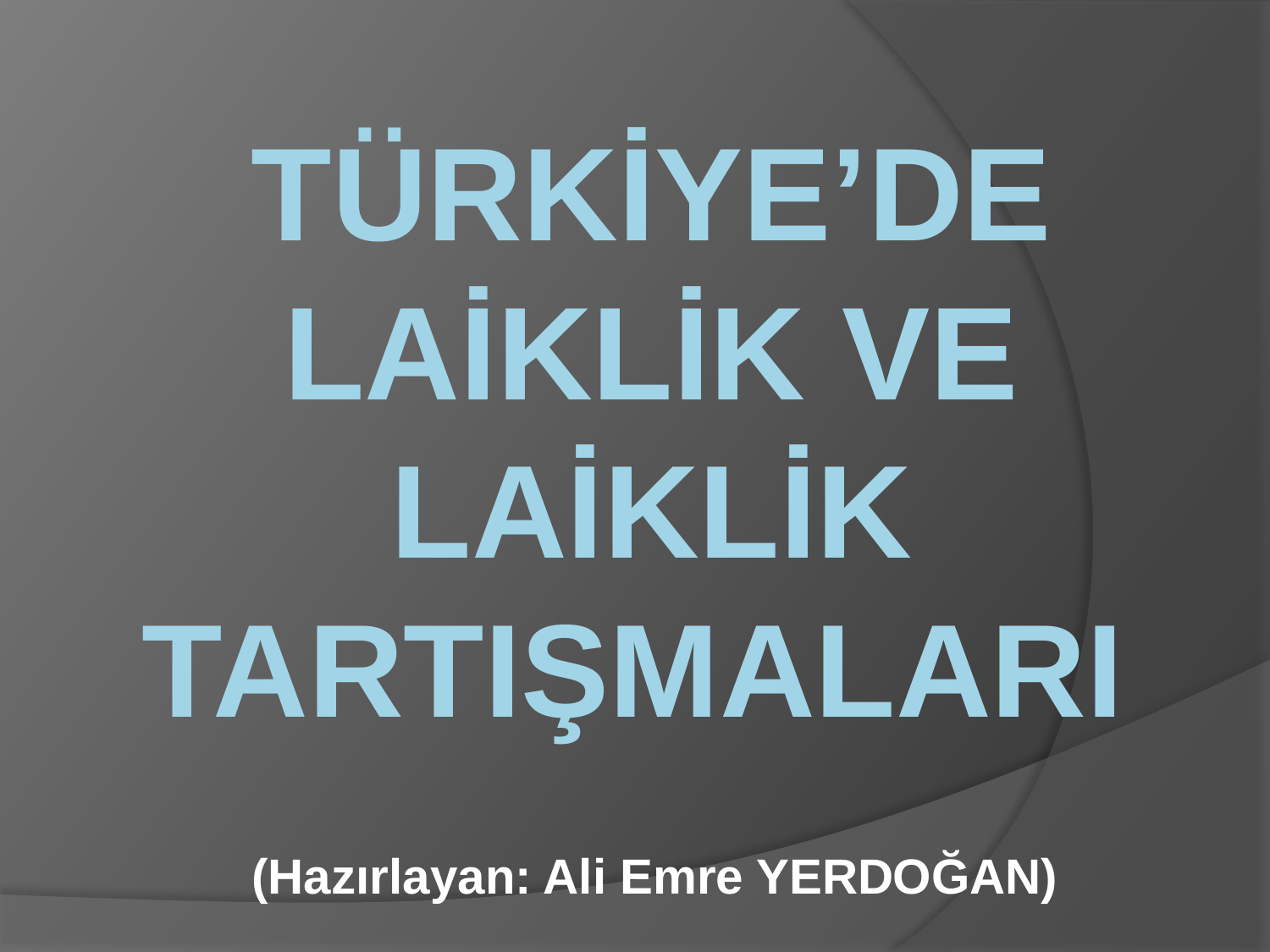

# TÜRKİYE’DE LAİKLİK VE LAİKLİK TARTIŞMALARI
(Hazırlayan: Ali Emre YERDOĞAN)